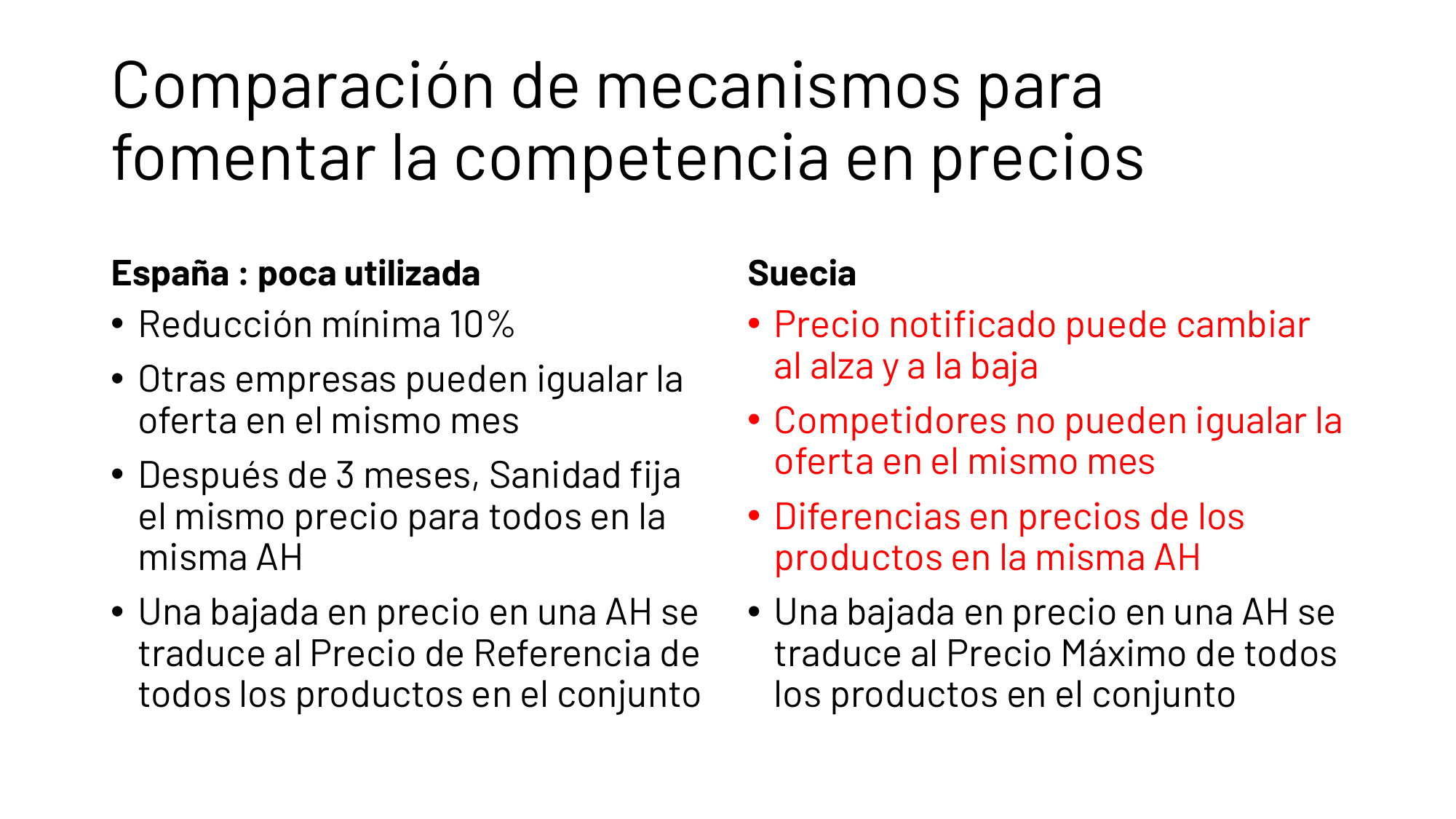

# Comparación de mecanismos para fomentar la competencia en precios
España : poca utilizada
Suecia
Reducción mínima 10%
Otras empresas pueden igualar la oferta en el mismo mes
Después de 3 meses, Sanidad fija el mismo precio para todos en la misma AH
Una bajada en precio en una AH se traduce al Precio de Referencia de todos los productos en el conjunto
Precio notificado puede cambiar al alza y a la baja
Competidores no pueden igualar la oferta en el mismo mes
Diferencias en precios de los productos en la misma AH
Una bajada en precio en una AH se traduce al Precio Máximo de todos los productos en el conjunto